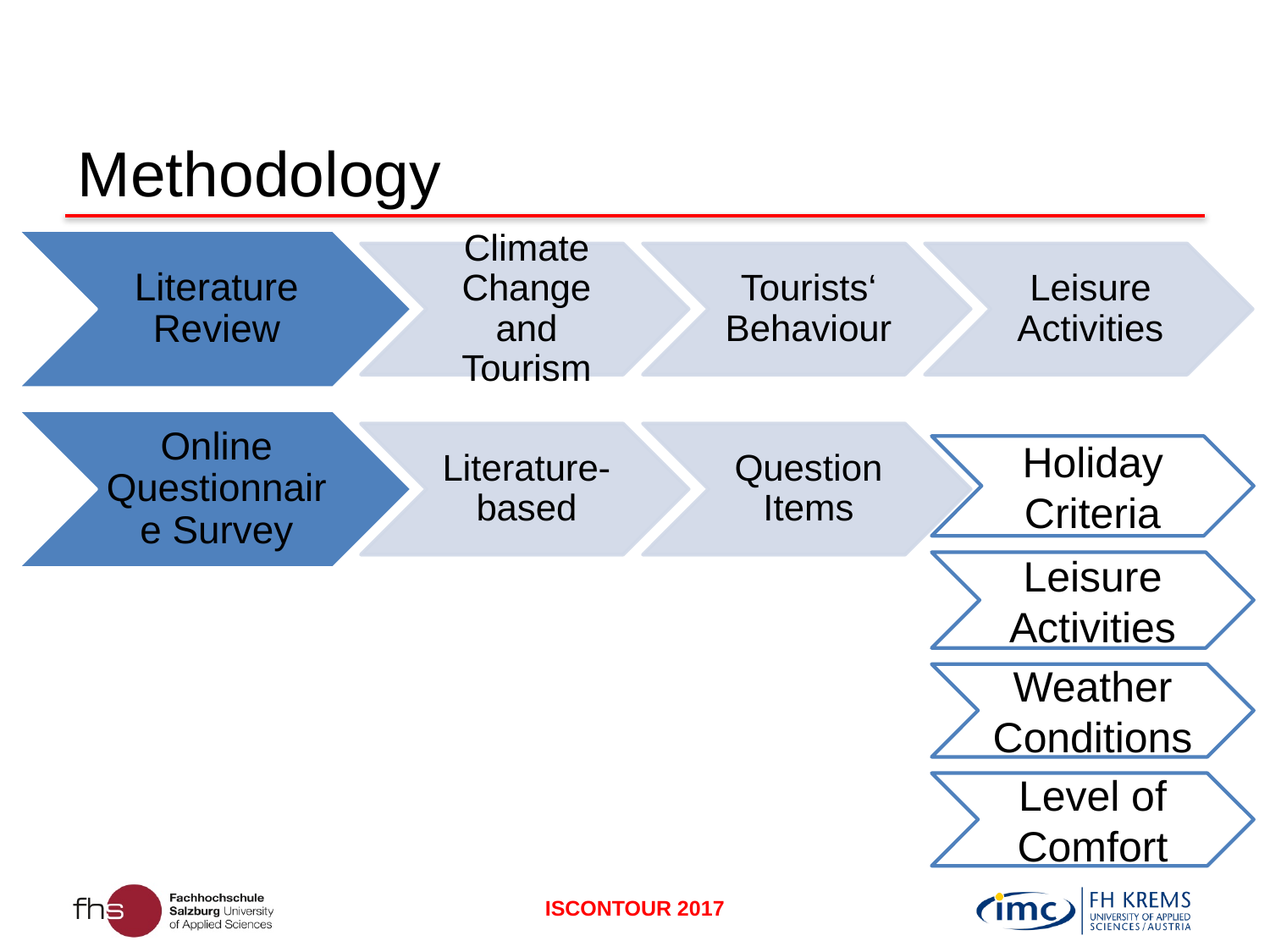

# Methodology
Literature Review
Climate Change and Tourism
Tourists‘ Behaviour
Leisure Activities
Online Questionnaire Survey
Literature-based
Question Items
Holiday Criteria
Leisure Activities
Weather Conditions
Level of Comfort